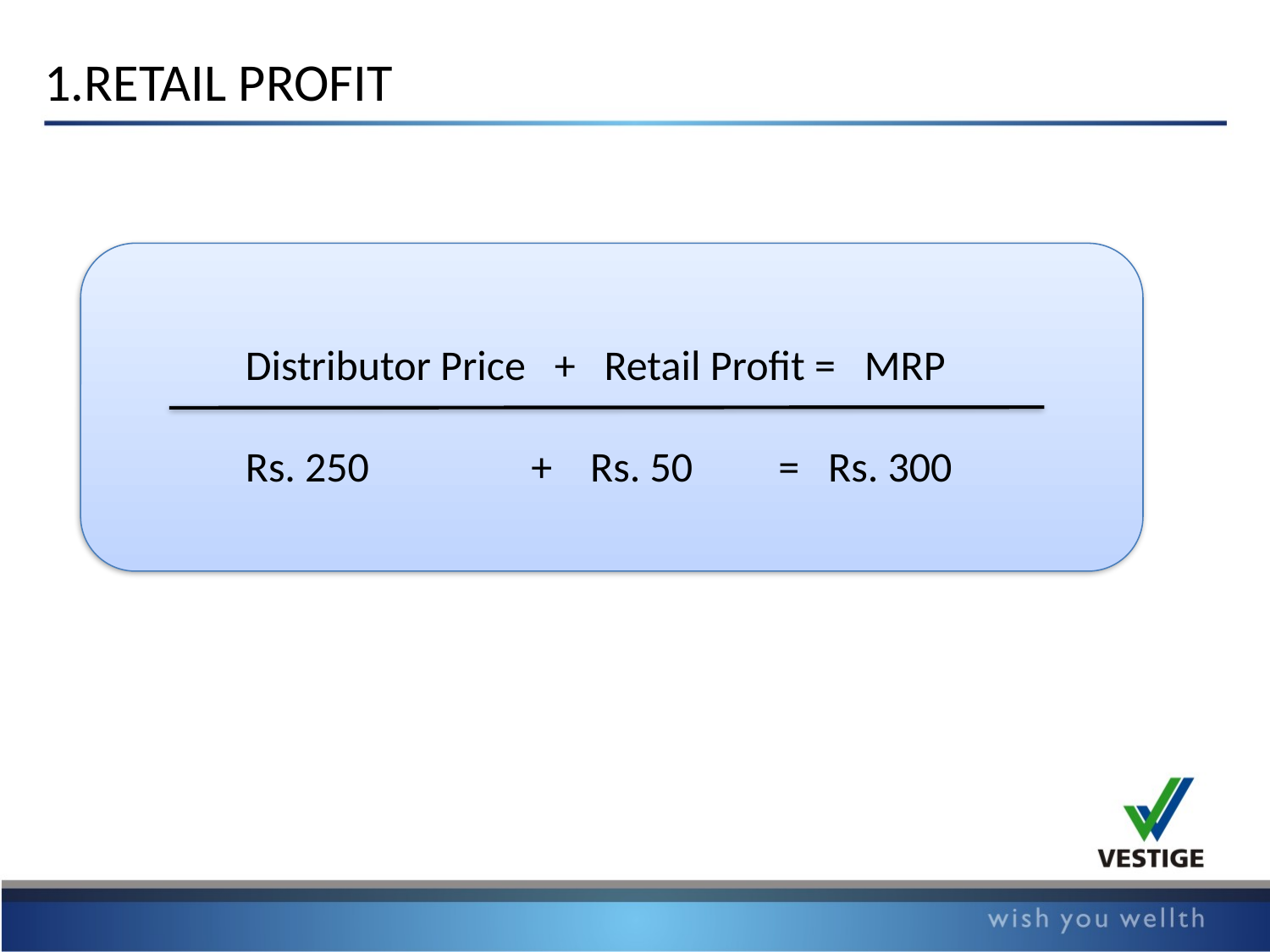

1.RETAIL PROFIT

Distributor Price   +   Retail Profit =   MRP

Rs. 250                 +    Rs. 50         =   Rs. 300